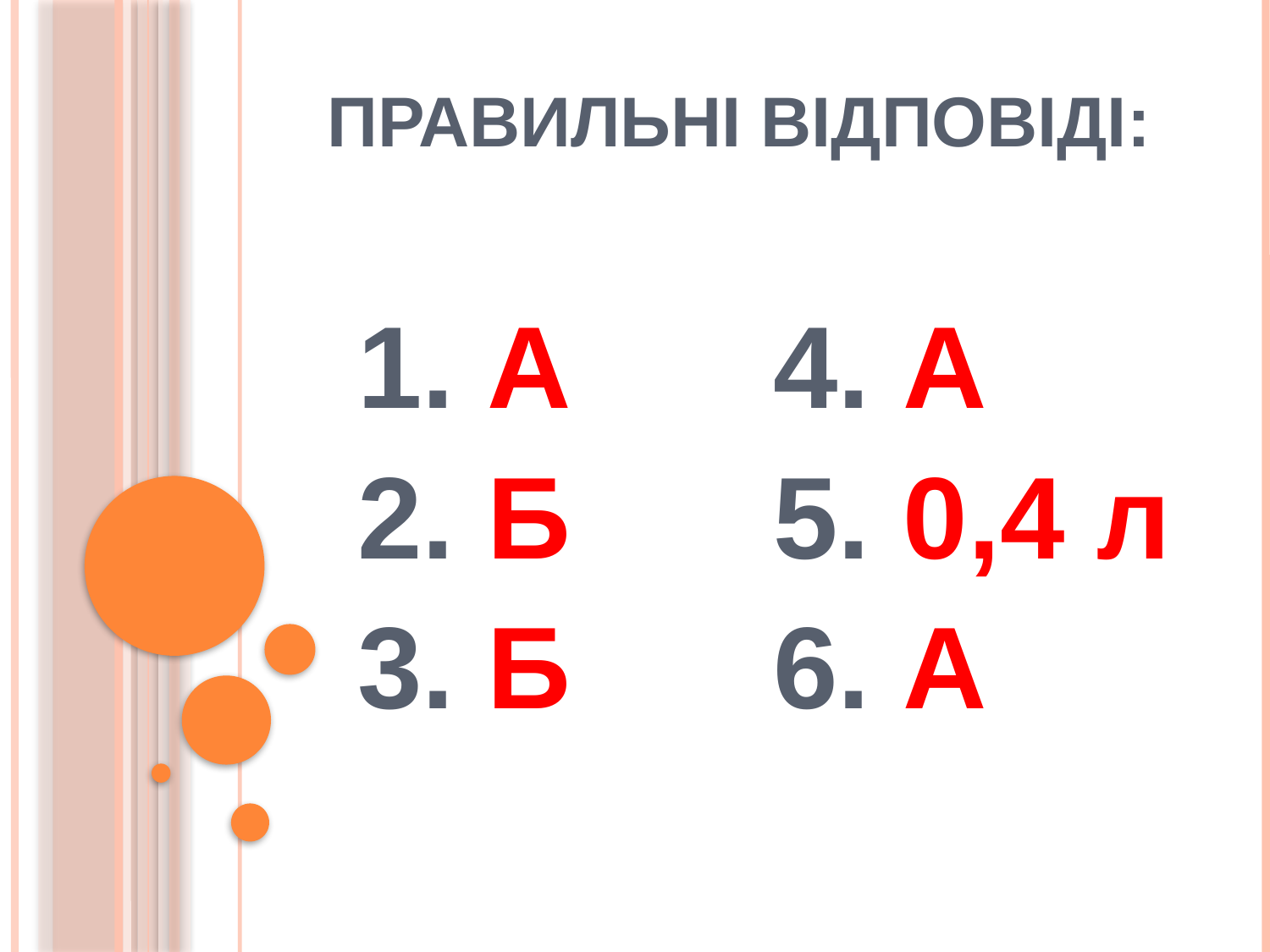

# Правильні відповіді:
1. А
2. Б
3. Б
4. А
5. 0,4 л
6. А